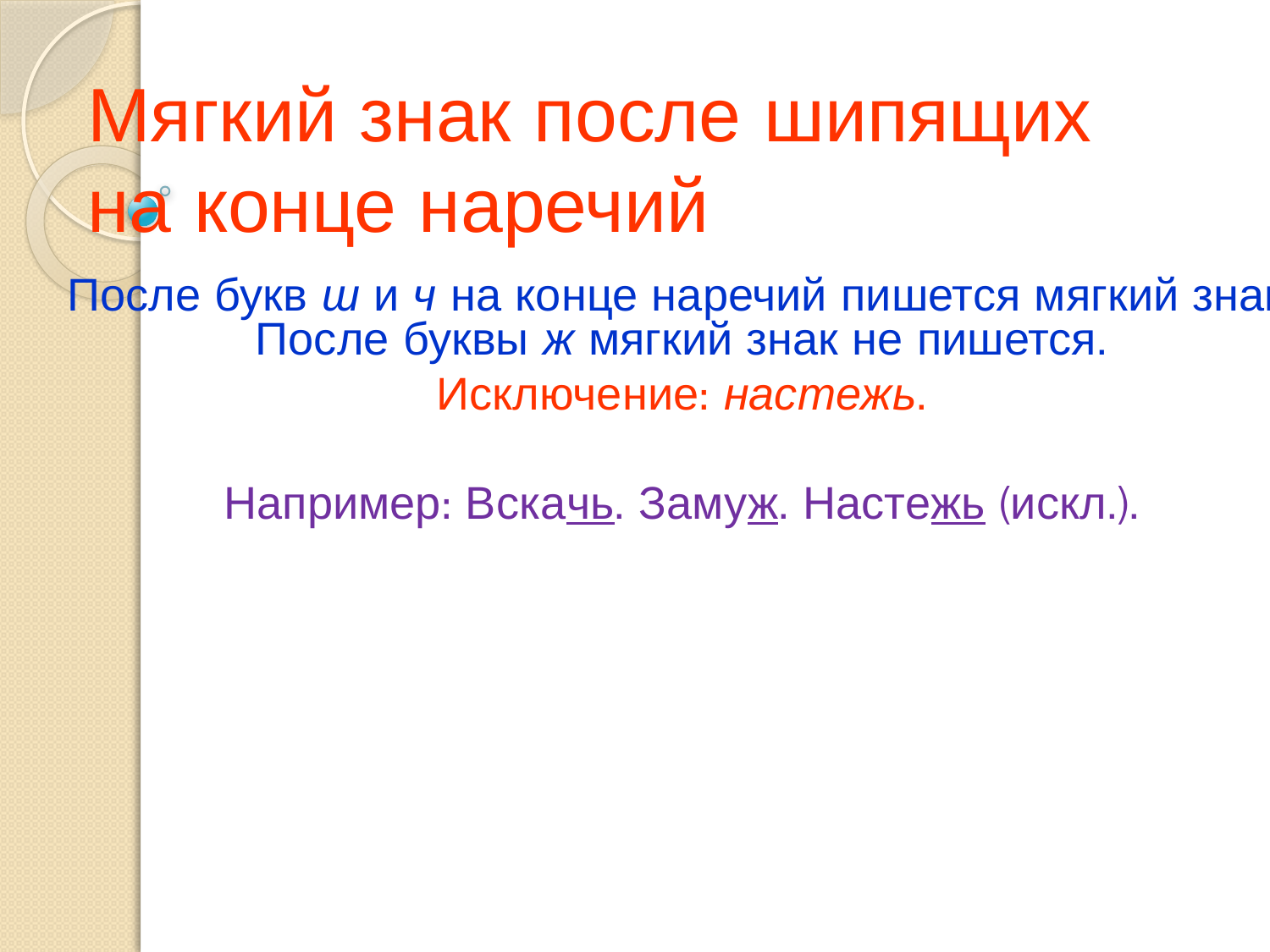

# Мягкий знак после шипящих на конце наречий
После букв ш и ч на конце наречий пишется мягкий знак. После буквы ж мягкий знак не пишется.
Исключение: настежь.

Например: Вскачь. Замуж. Настежь (искл.).